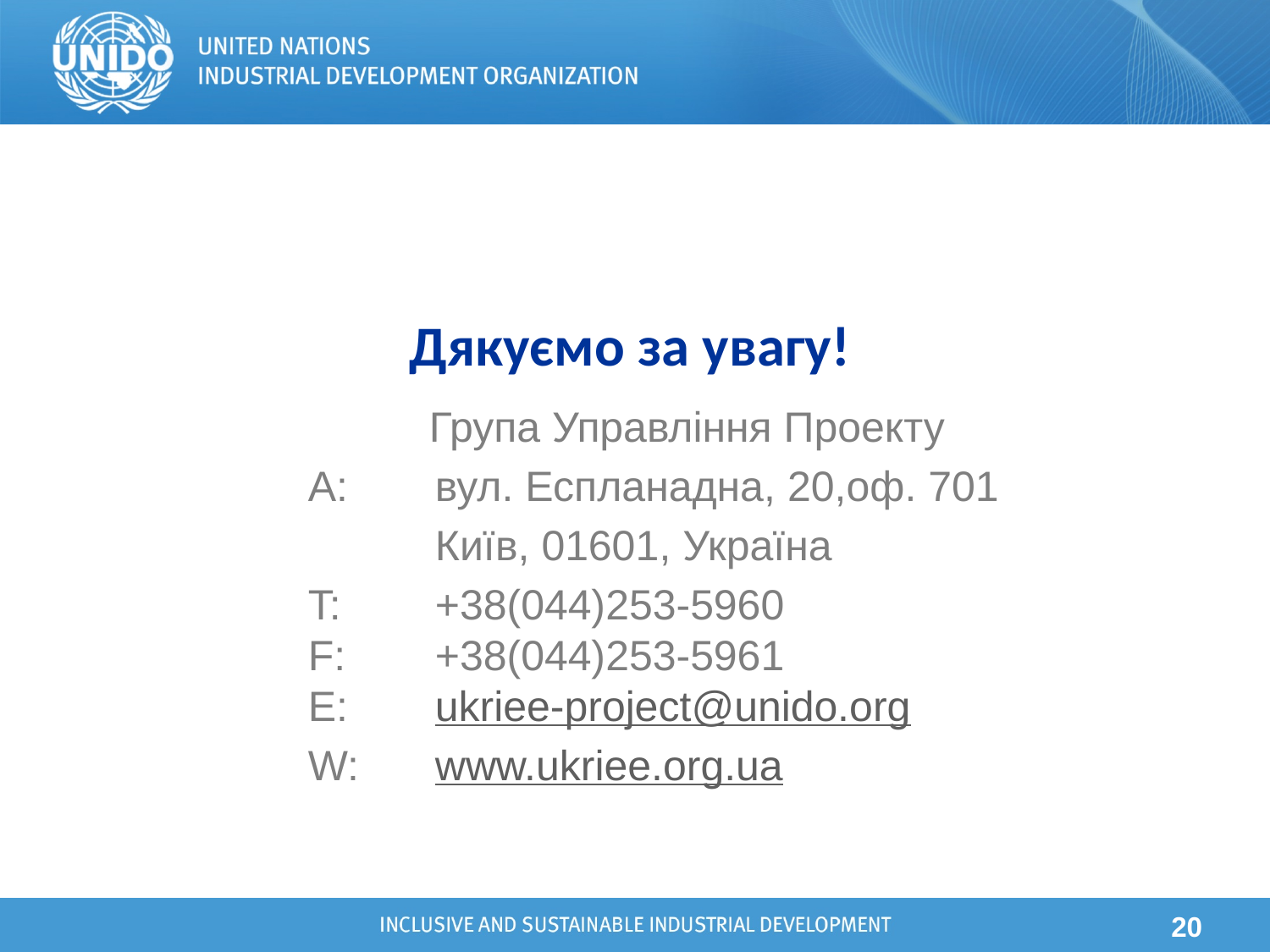

# Дякуємо за увагу!
Група Управління Проекту
	A:	вул. Еспланадна, 20,оф. 701
		Київ, 01601, Україна
	T: 	+38(044)253-5960
F:	+38(044)253-5961
E:	ukriee-project@unido.org
    W:	www.ukriee.org.ua

20